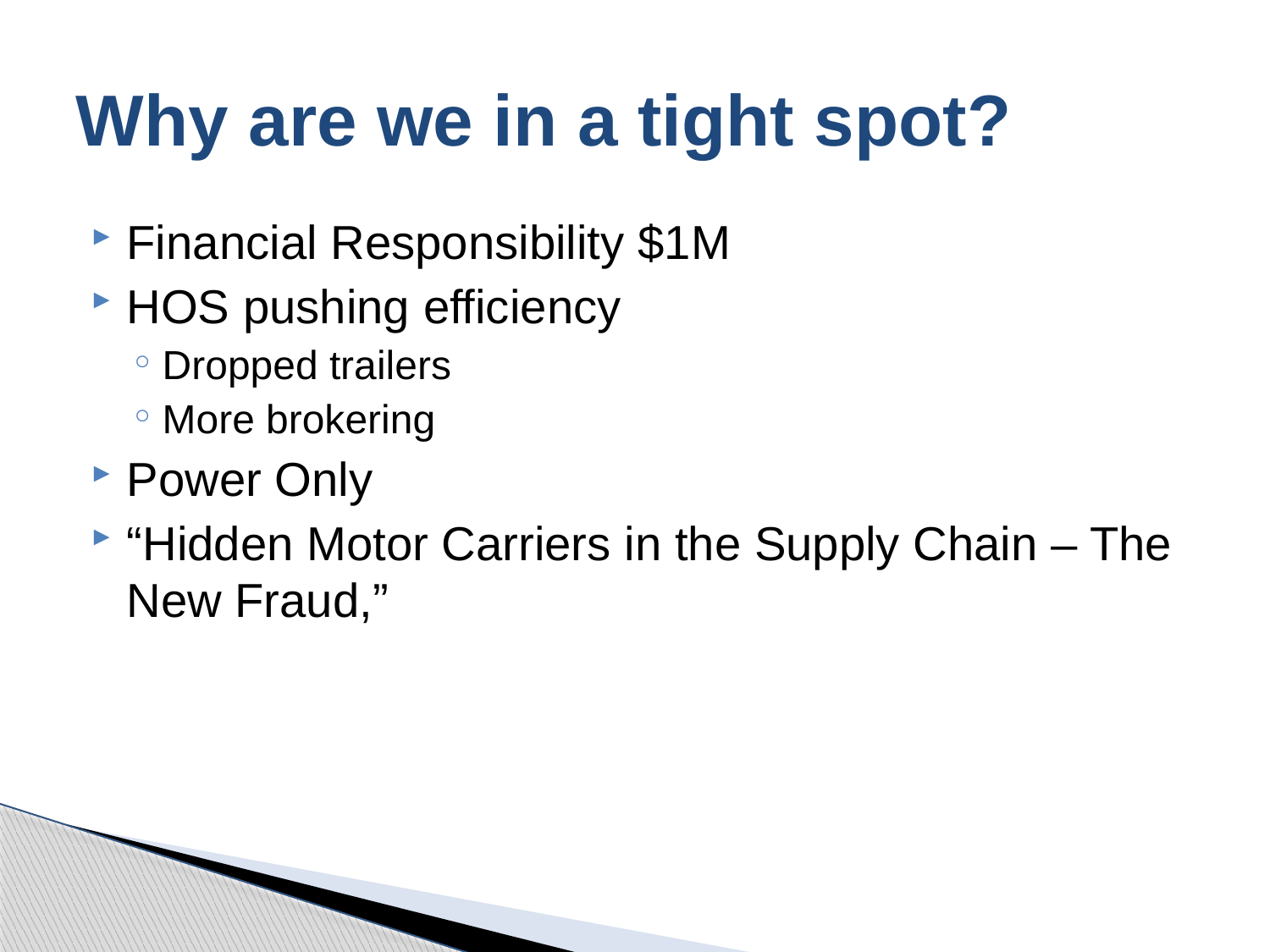

# Why are we in a tight spot?
Financial Responsibility $1M
HOS pushing efficiency
Dropped trailers
More brokering
Power Only
“Hidden Motor Carriers in the Supply Chain – The New Fraud,”